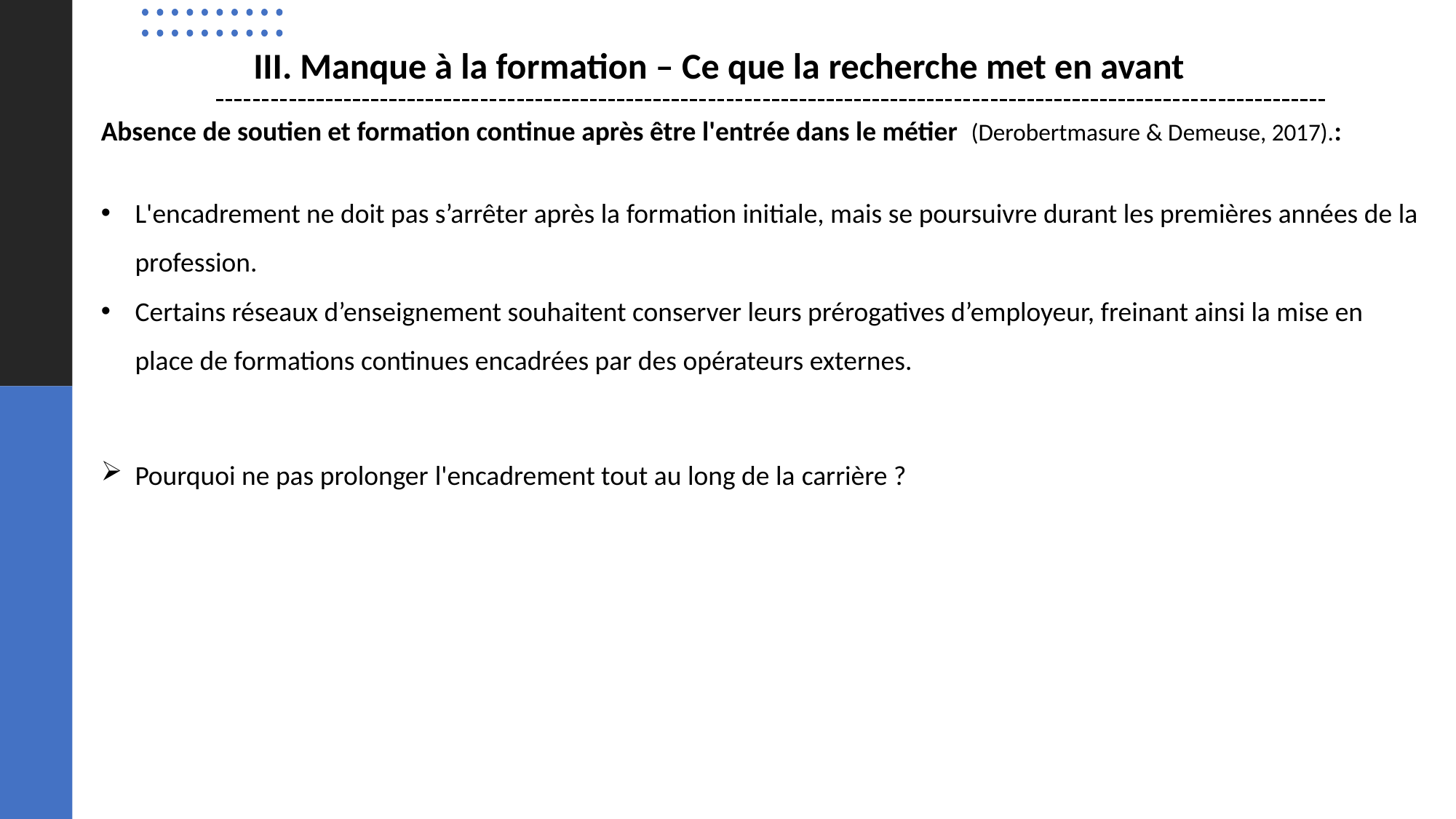

III. Manque à la formation – Ce que la recherche met en avant
Absence de soutien et formation continue après être l'entrée dans le métier  (Derobertmasure & Demeuse, 2017).:

L'encadrement ne doit pas s’arrêter après la formation initiale, mais se poursuivre durant les premières années de la profession.
Certains réseaux d’enseignement souhaitent conserver leurs prérogatives d’employeur, freinant ainsi la mise en place de formations continues encadrées par des opérateurs externes.

Pourquoi ne pas prolonger l'encadrement tout au long de la carrière ?

25